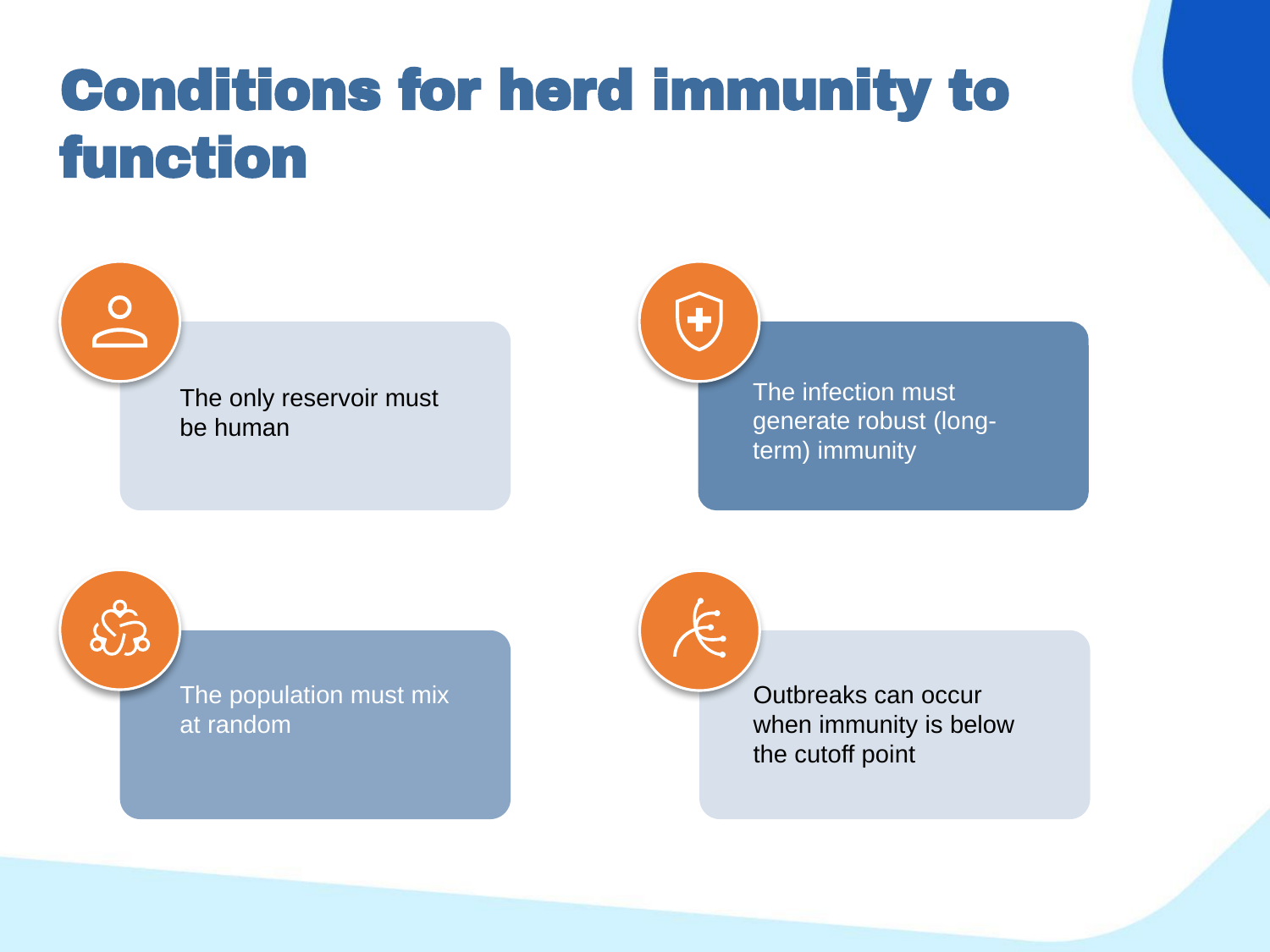

Conditions for herd immunity to function

The infection must generate robust (long-term) immunity
The only reservoir must be human

The population must mix at random
Outbreaks can occur when immunity is below the cutoff point